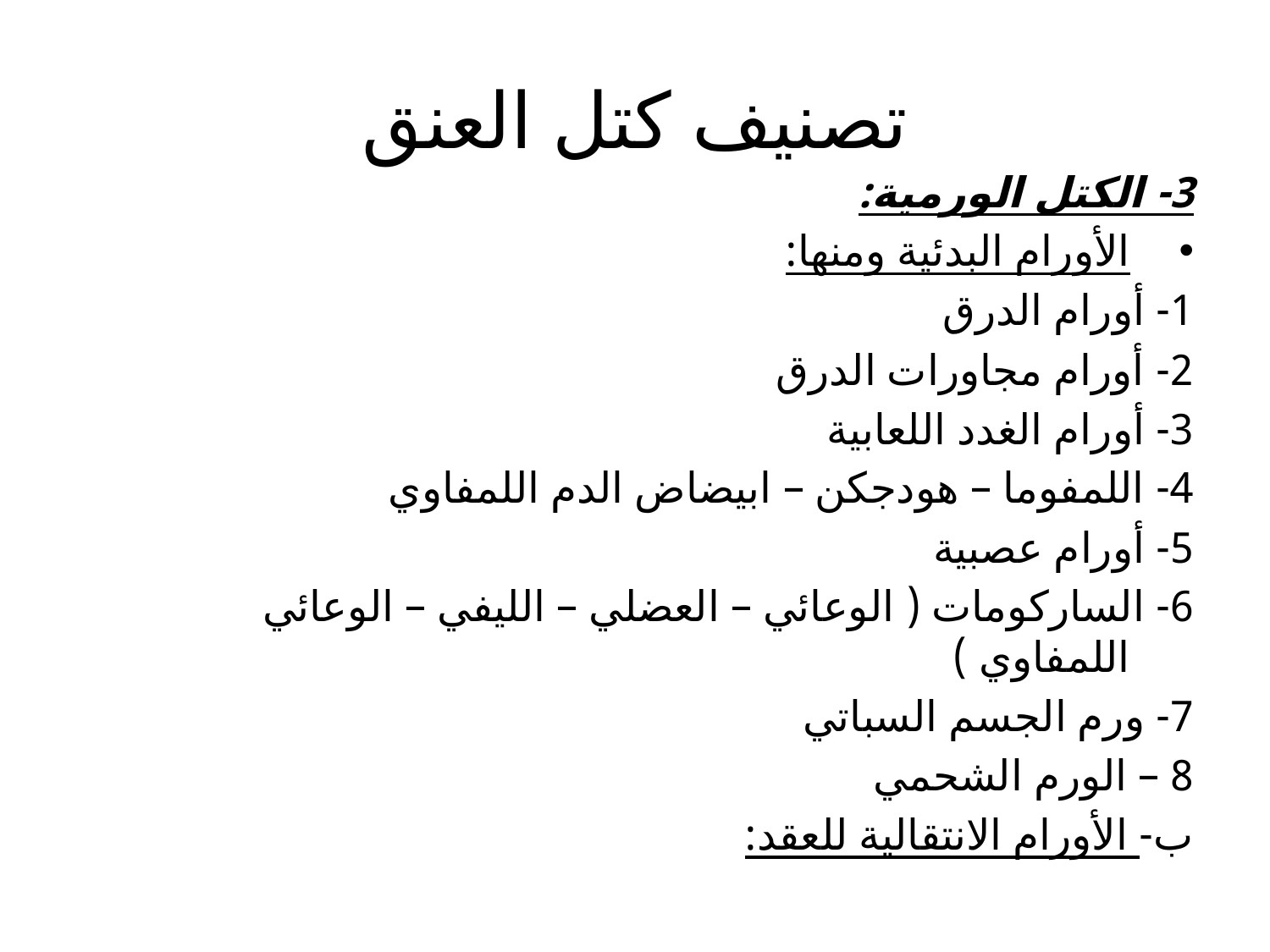

# تصنيف كتل العنق
3- الكتل الورمية:
الأورام البدئية ومنها:
1- أورام الدرق
2- أورام مجاورات الدرق
3- أورام الغدد اللعابية
4- اللمفوما – هودجكن – ابيضاض الدم اللمفاوي
5- أورام عصبية
6- الساركومات ( الوعائي – العضلي – الليفي – الوعائي اللمفاوي )
7- ورم الجسم السباتي
8 – الورم الشحمي
ب- الأورام الانتقالية للعقد: